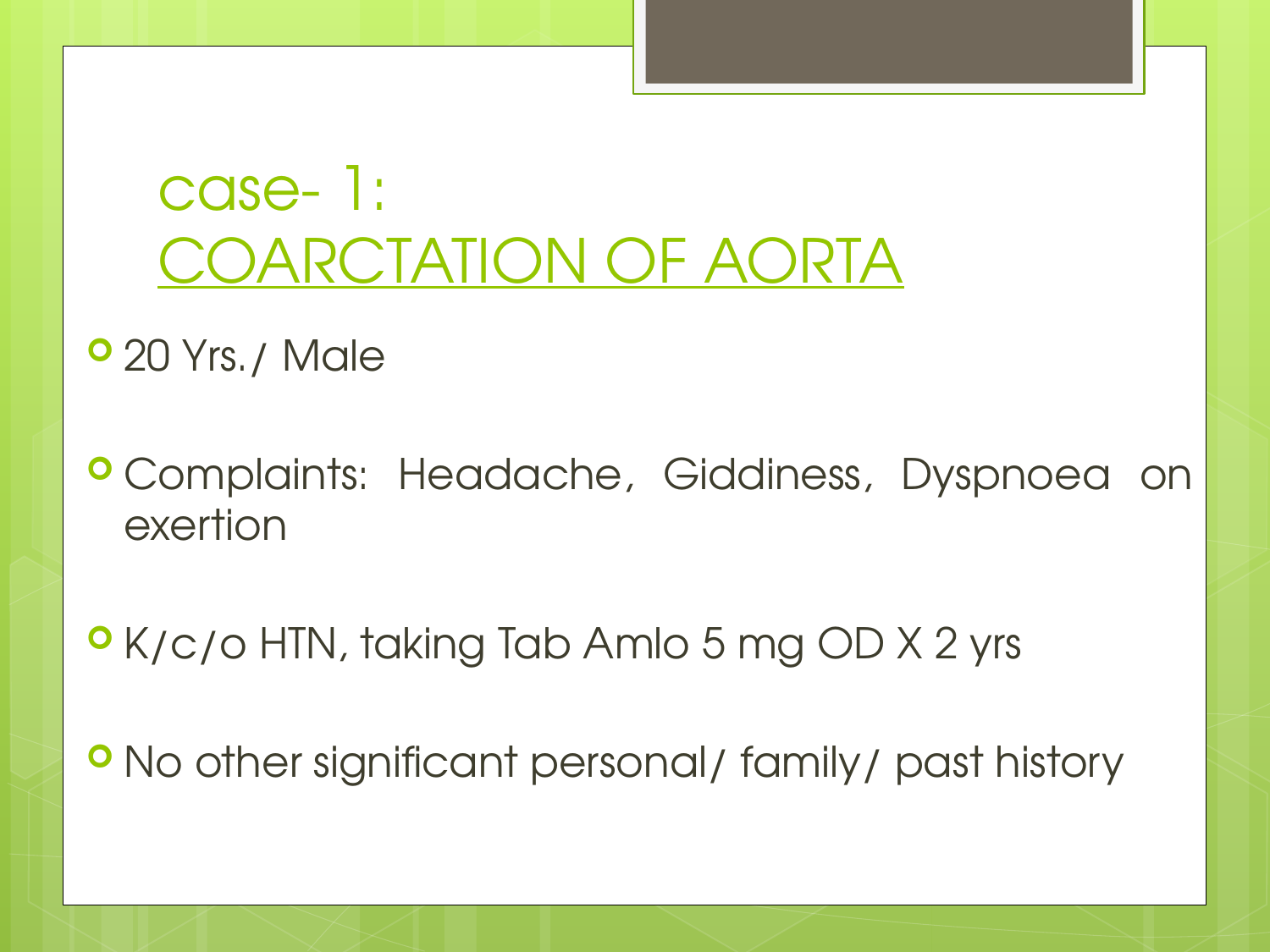

# case- 1: COARCTATION OF AORTA
20 Yrs./ Male

Complaints: Headache, Giddiness, Dyspnoea on exertion

K/c/o HTN, taking Tab Amlo 5 mg OD X 2 yrs

No other significant personal/ family/ past history